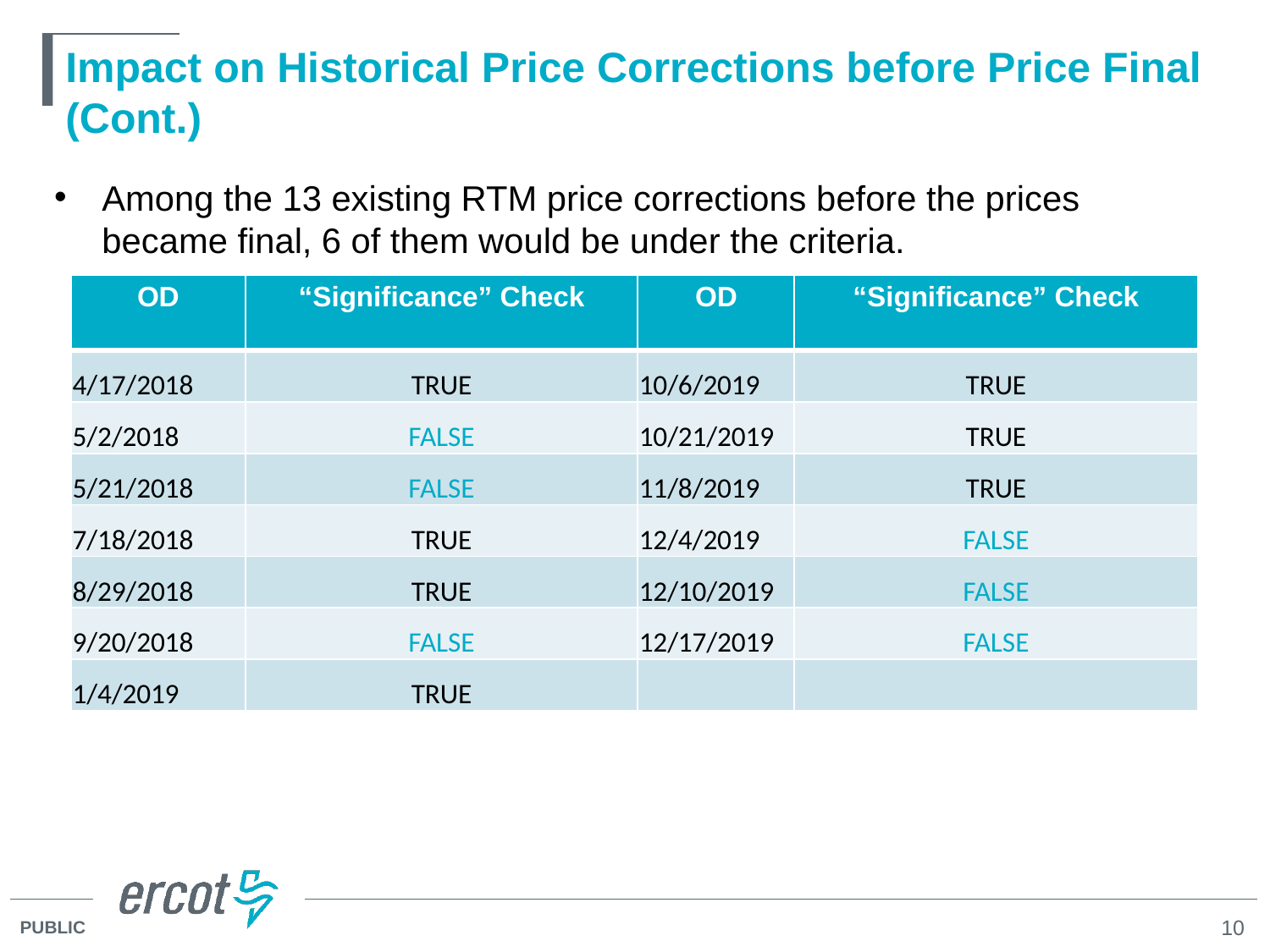

# Impact on Historical Price Corrections before Price Final (Cont.)
Among the 13 existing RTM price corrections before the prices became final, 6 of them would be under the criteria.
| OD | “Significance” Check | OD | “Significance” Check |
| --- | --- | --- | --- |
| 4/17/2018 | TRUE | 10/6/2019 | TRUE |
| 5/2/2018 | FALSE | 10/21/2019 | TRUE |
| 5/21/2018 | FALSE | 11/8/2019 | TRUE |
| 7/18/2018 | TRUE | 12/4/2019 | FALSE |
| 8/29/2018 | TRUE | 12/10/2019 | FALSE |
| 9/20/2018 | FALSE | 12/17/2019 | FALSE |
| 1/4/2019 | TRUE |  |  |